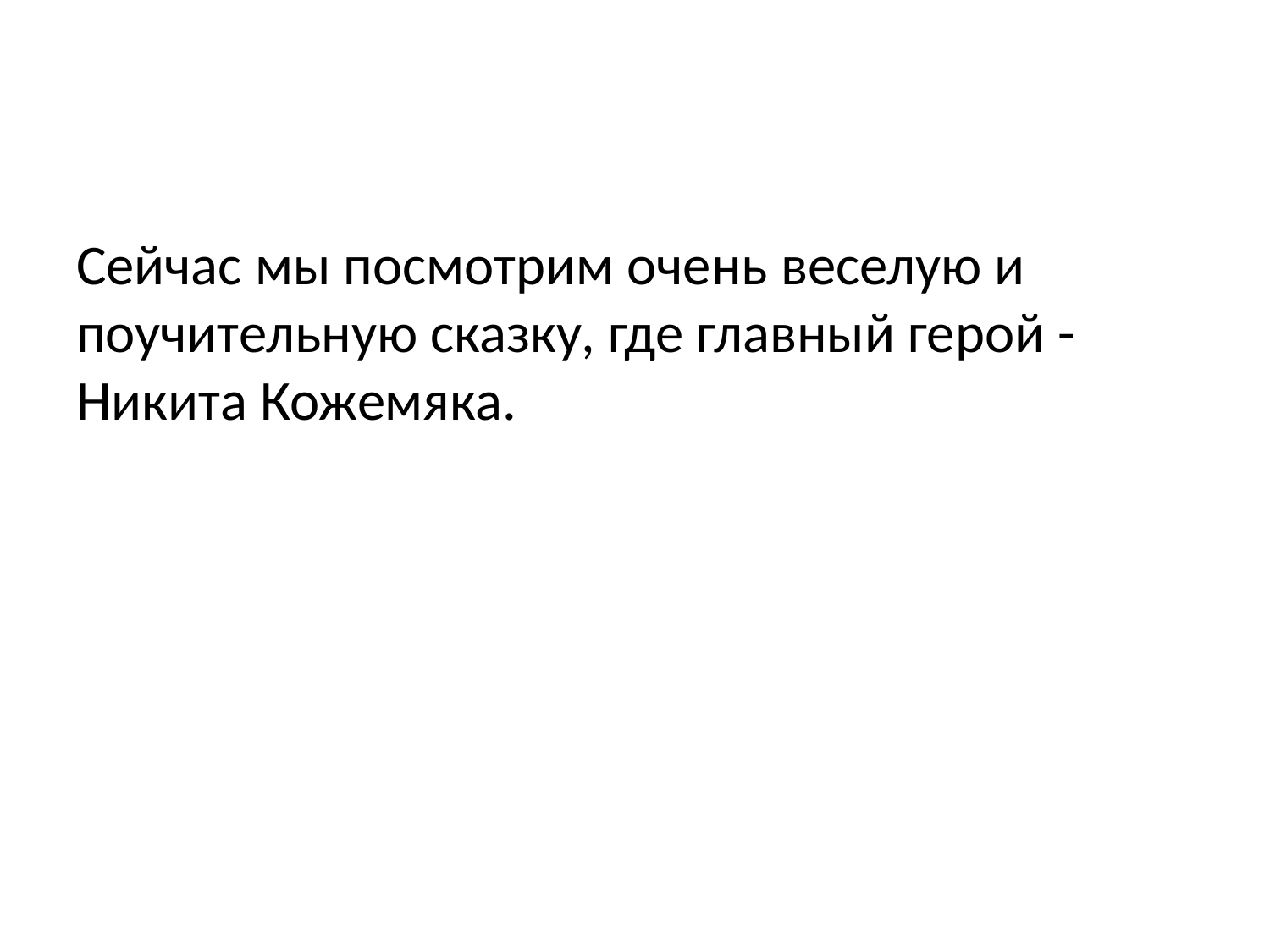

Сейчас мы посмотрим очень веселую и поучительную сказку, где главный герой - Никита Кожемяка.